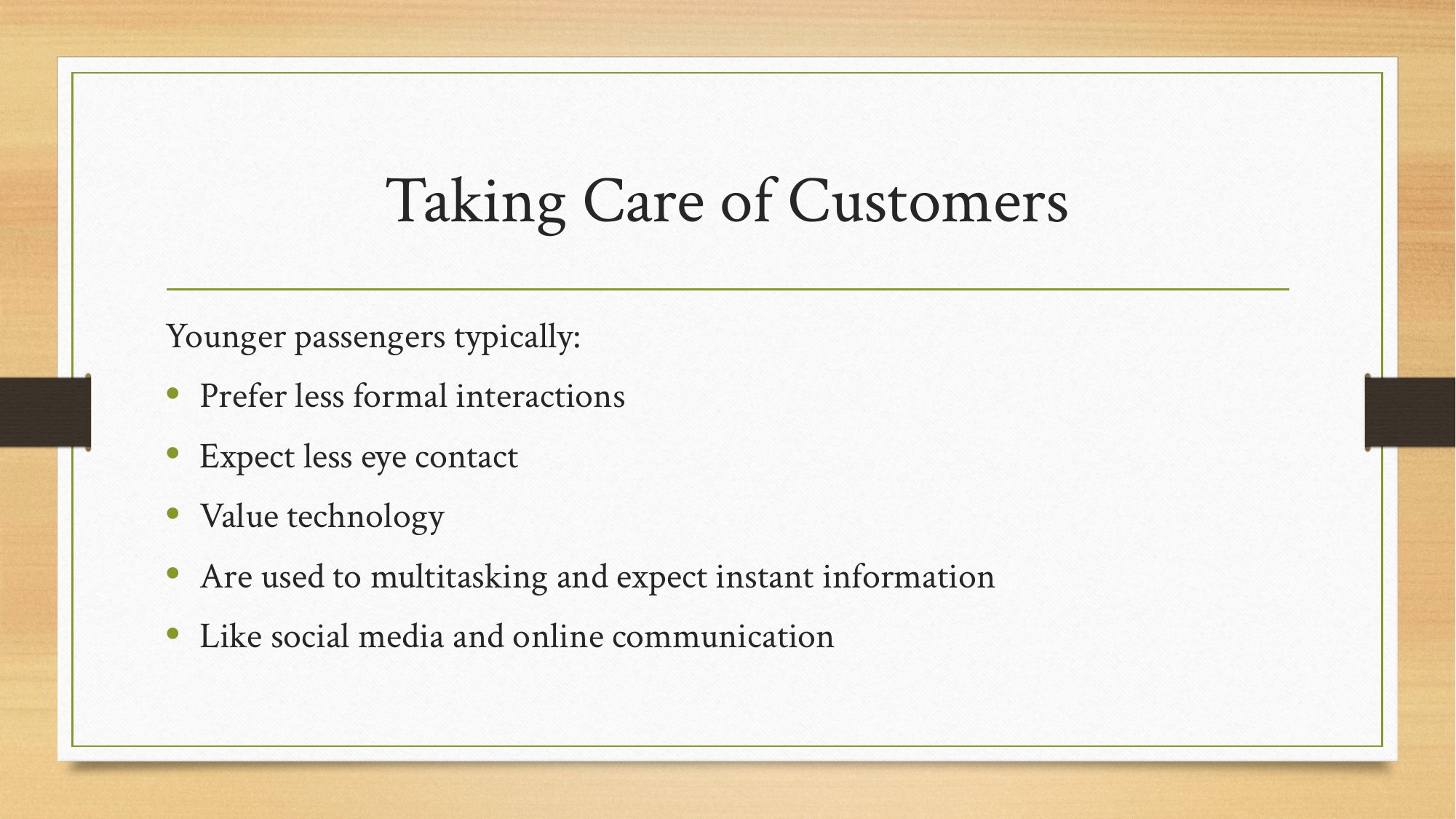

# Taking Care of Customers
Younger passengers typically:
Prefer less formal interactions
Expect less eye contact
Value technology
Are used to multitasking and expect instant information
Like social media and online communication